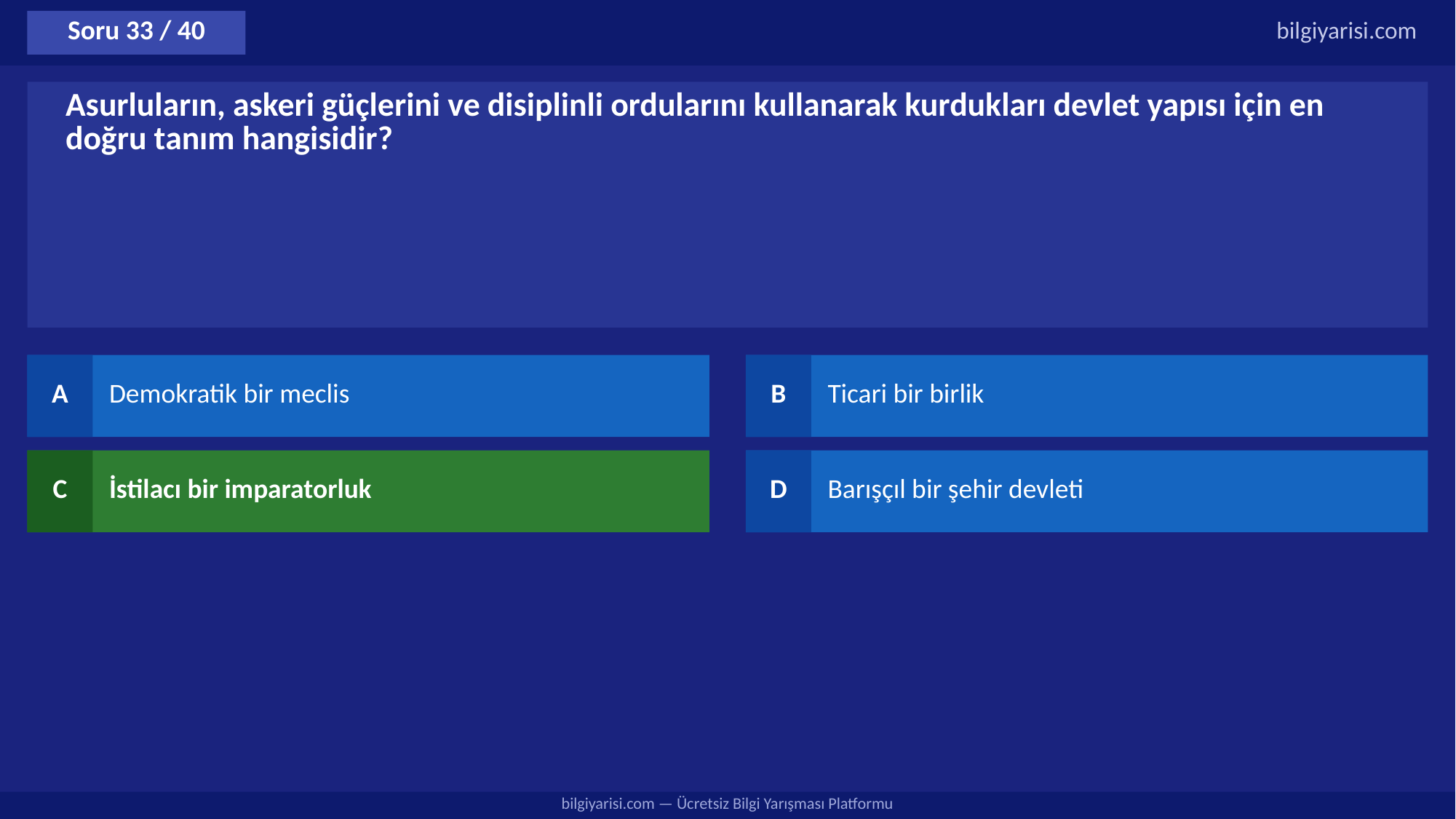

Soru 33 / 40
bilgiyarisi.com

Asurluların, askeri güçlerini ve disiplinli ordularını kullanarak kurdukları devlet yapısı için en doğru tanım hangisidir?

A
Demokratik bir meclis

B
Ticari bir birlik

C
İstilacı bir imparatorluk

D
Barışçıl bir şehir devleti
bilgiyarisi.com — Ücretsiz Bilgi Yarışması Platformu